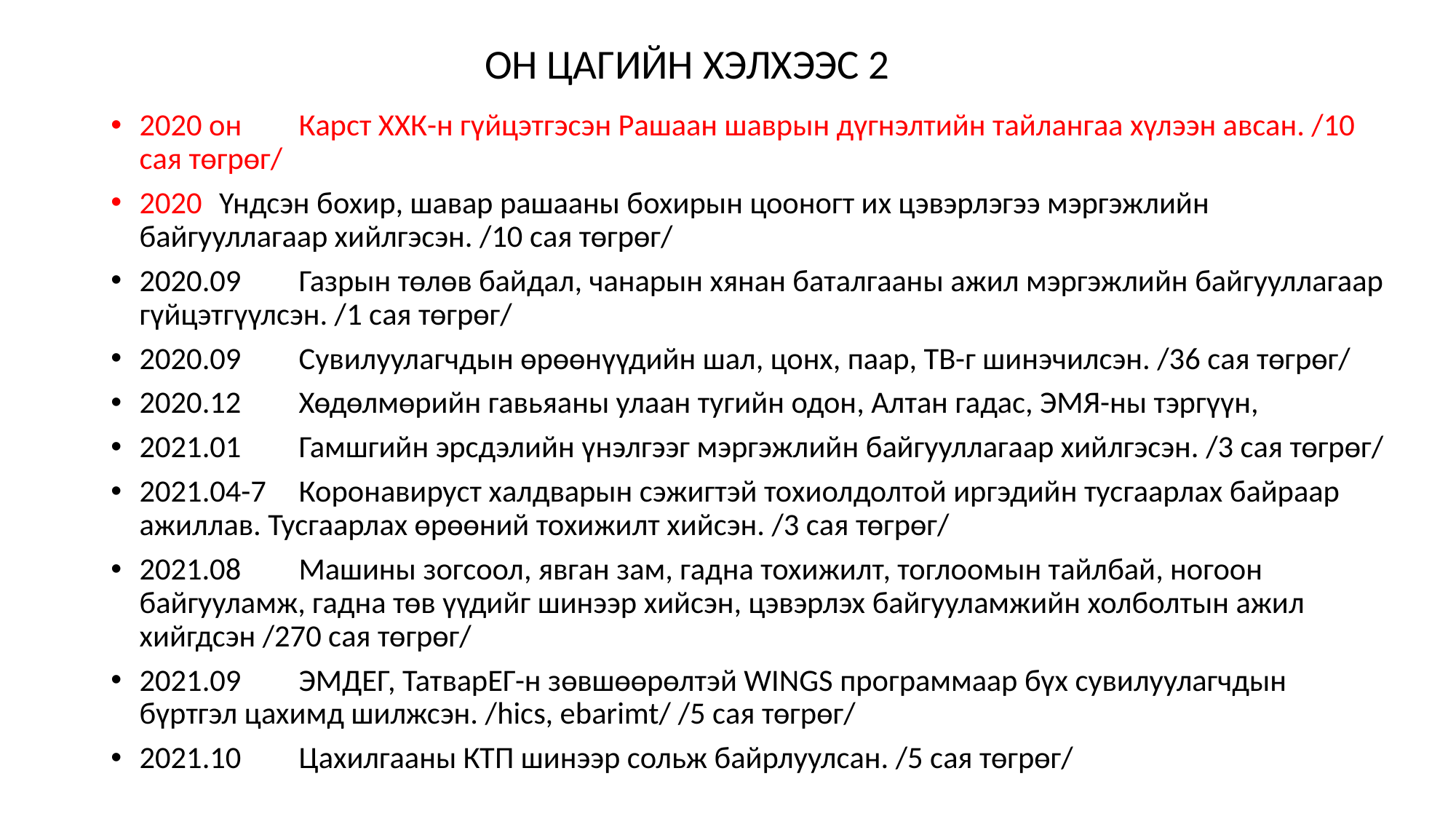

# ОН ЦАГИЙН ХЭЛХЭЭС 2
2020 он 	Карст ХХК-н гүйцэтгэсэн Рашаан шаврын дүгнэлтийн тайлангаа хүлээн авсан. /10 сая төгрөг/
2020 		Үндсэн бохир, шавар рашааны бохирын цооногт их цэвэрлэгээ мэргэжлийн байгууллагаар хийлгэсэн. /10 сая төгрөг/
2020.09 	Газрын төлөв байдал, чанарын хянан баталгааны ажил мэргэжлийн байгууллагаар гүйцэтгүүлсэн. /1 сая төгрөг/
2020.09 	Сувилуулагчдын өрөөнүүдийн шал, цонх, паар, ТВ-г шинэчилсэн. /36 сая төгрөг/
2020.12 	Хөдөлмөрийн гавьяаны улаан тугийн одон, Алтан гадас, ЭМЯ-ны тэргүүн,
2021.01 	Гамшгийн эрсдэлийн үнэлгээг мэргэжлийн байгууллагаар хийлгэсэн. /3 сая төгрөг/
2021.04-7 	Коронавируст халдварын сэжигтэй тохиолдолтой иргэдийн тусгаарлах байраар ажиллав. Тусгаарлах өрөөний тохижилт хийсэн. /3 сая төгрөг/
2021.08 	Машины зогсоол, явган зам, гадна тохижилт, тоглоомын тайлбай, ногоон байгууламж, гадна төв үүдийг шинээр хийсэн, цэвэрлэх байгууламжийн холболтын ажил хийгдсэн /270 сая төгрөг/
2021.09 	ЭМДЕГ, ТатварЕГ-н зөвшөөрөлтэй WINGS программаар бүх сувилуулагчдын бүртгэл цахимд шилжсэн. /hics, ebarimt/ /5 сая төгрөг/
2021.10 	Цахилгааны КТП шинээр сольж байрлуулсан. /5 сая төгрөг/